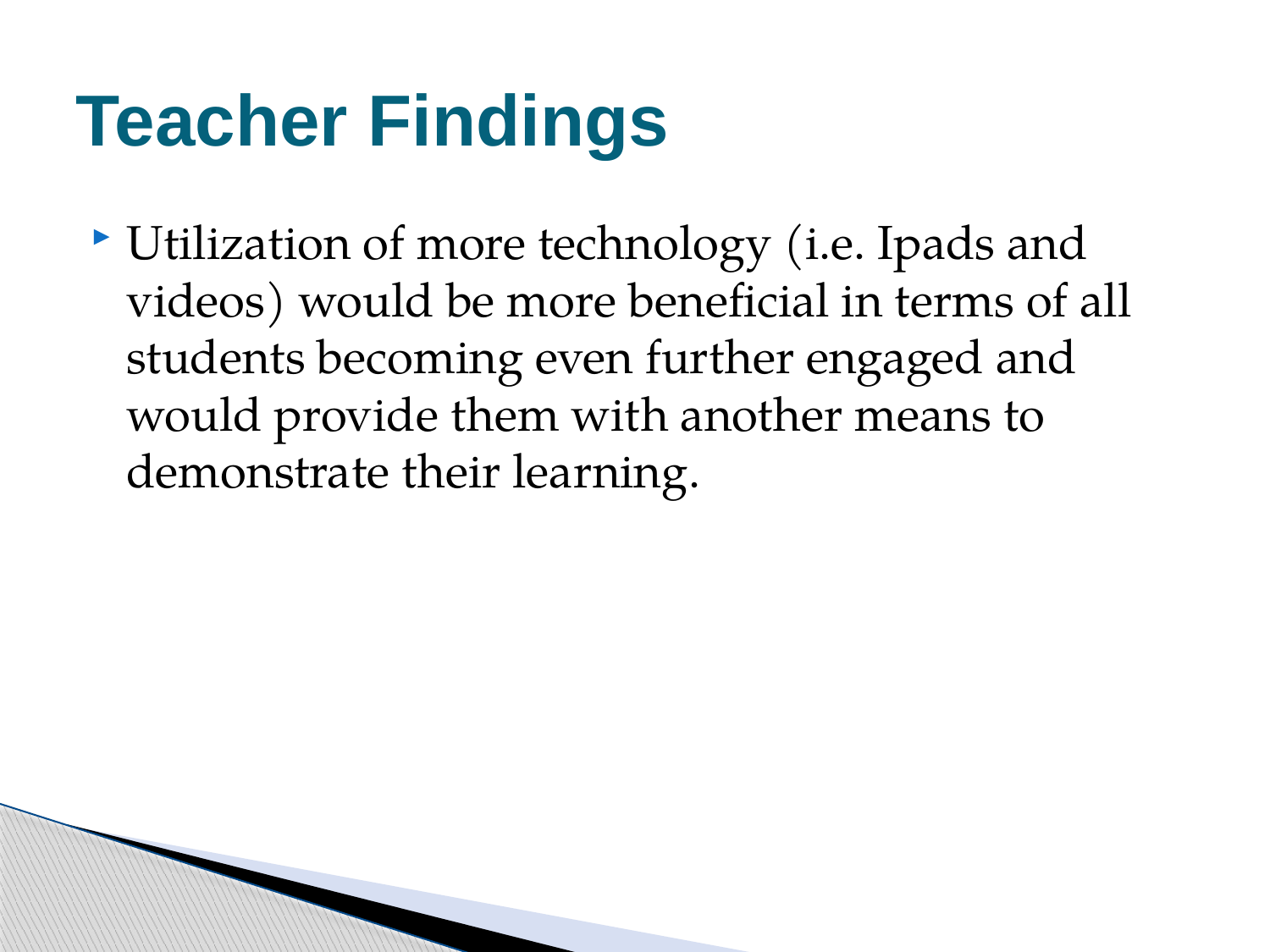

# Teacher Findings
Utilization of more technology (i.e. Ipads and videos) would be more beneficial in terms of all students becoming even further engaged and would provide them with another means to demonstrate their learning.